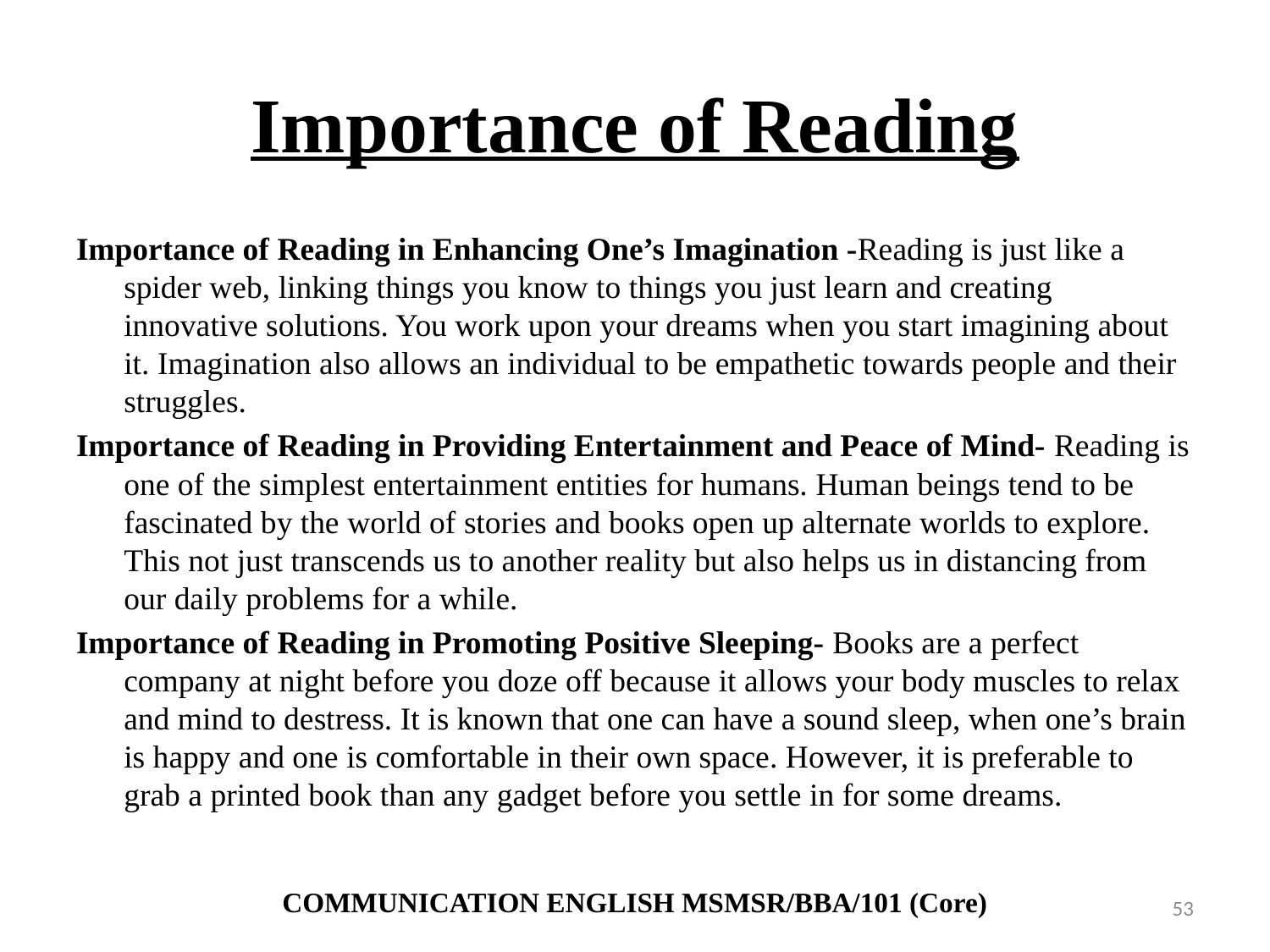

# Importance of Reading
Importance of Reading in Enhancing One’s Imagination -Reading is just like a spider web, linking things you know to things you just learn and creating innovative solutions. You work upon your dreams when you start imagining about it. Imagination also allows an individual to be empathetic towards people and their struggles.
Importance of Reading in Providing Entertainment and Peace of Mind- Reading is one of the simplest entertainment entities for humans. Human beings tend to be fascinated by the world of stories and books open up alternate worlds to explore. This not just transcends us to another reality but also helps us in distancing from our daily problems for a while.
Importance of Reading in Promoting Positive Sleeping- Books are a perfect company at night before you doze off because it allows your body muscles to relax and mind to destress. It is known that one can have a sound sleep, when one’s brain is happy and one is comfortable in their own space. However, it is preferable to grab a printed book than any gadget before you settle in for some dreams.

COMMUNICATION ENGLISH MSMSR/BBA/101 (Core)
53